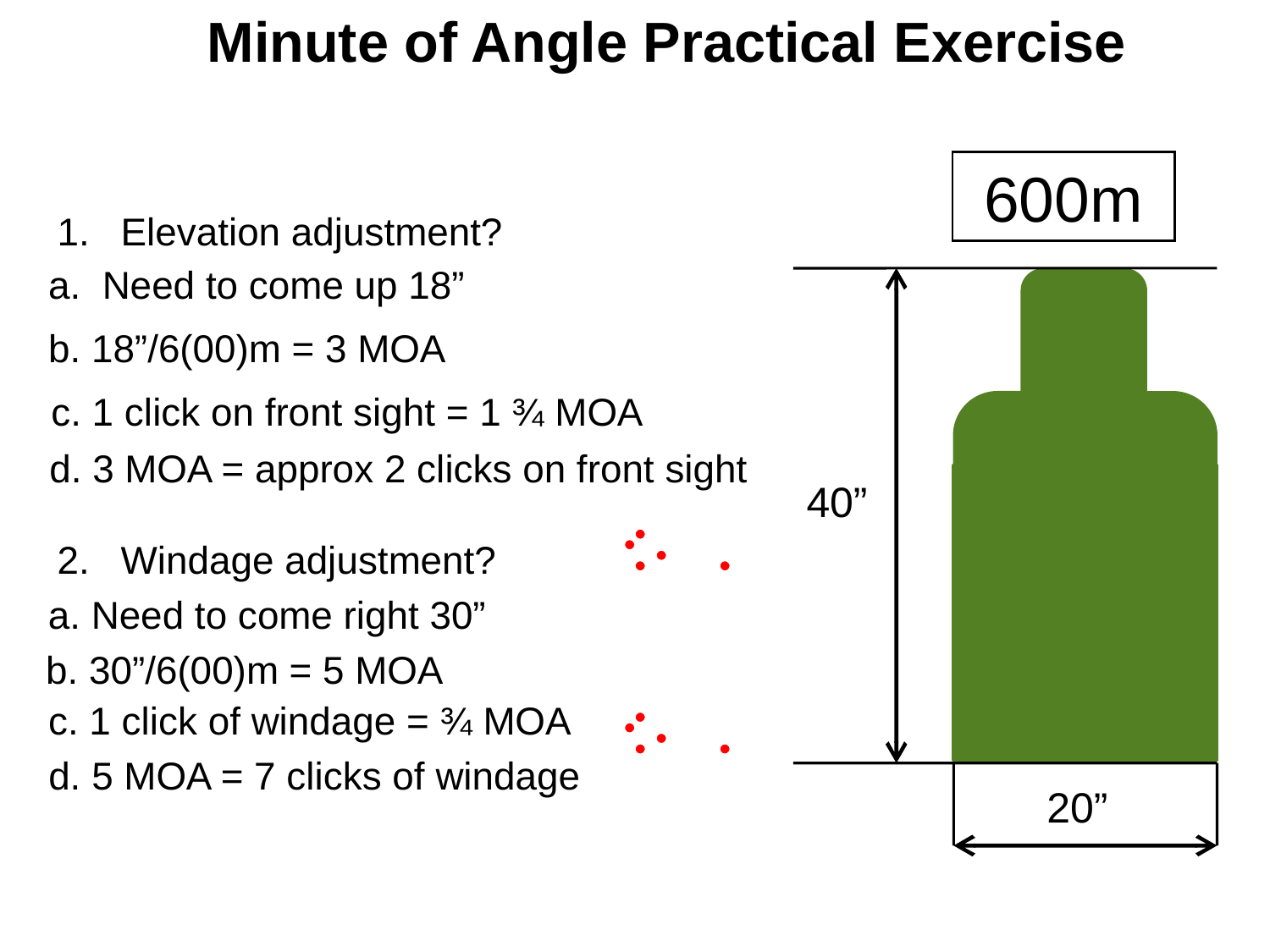

Minute of Angle Practical Exercise
600m
Elevation adjustment?
a.  Need to come up 18”

40”

20”

b. 18”/6(00)m = 3 MOA
c. 1 click on front sight = 1 ¾ MOA
d. 3 MOA = approx 2 clicks on front sight
Windage adjustment?

a. Need to come right 30”
b. 30”/6(00)m = 5 MOA
c. 1 click of windage = ¾ MOA

d. 5 MOA = 7 clicks of windage
90